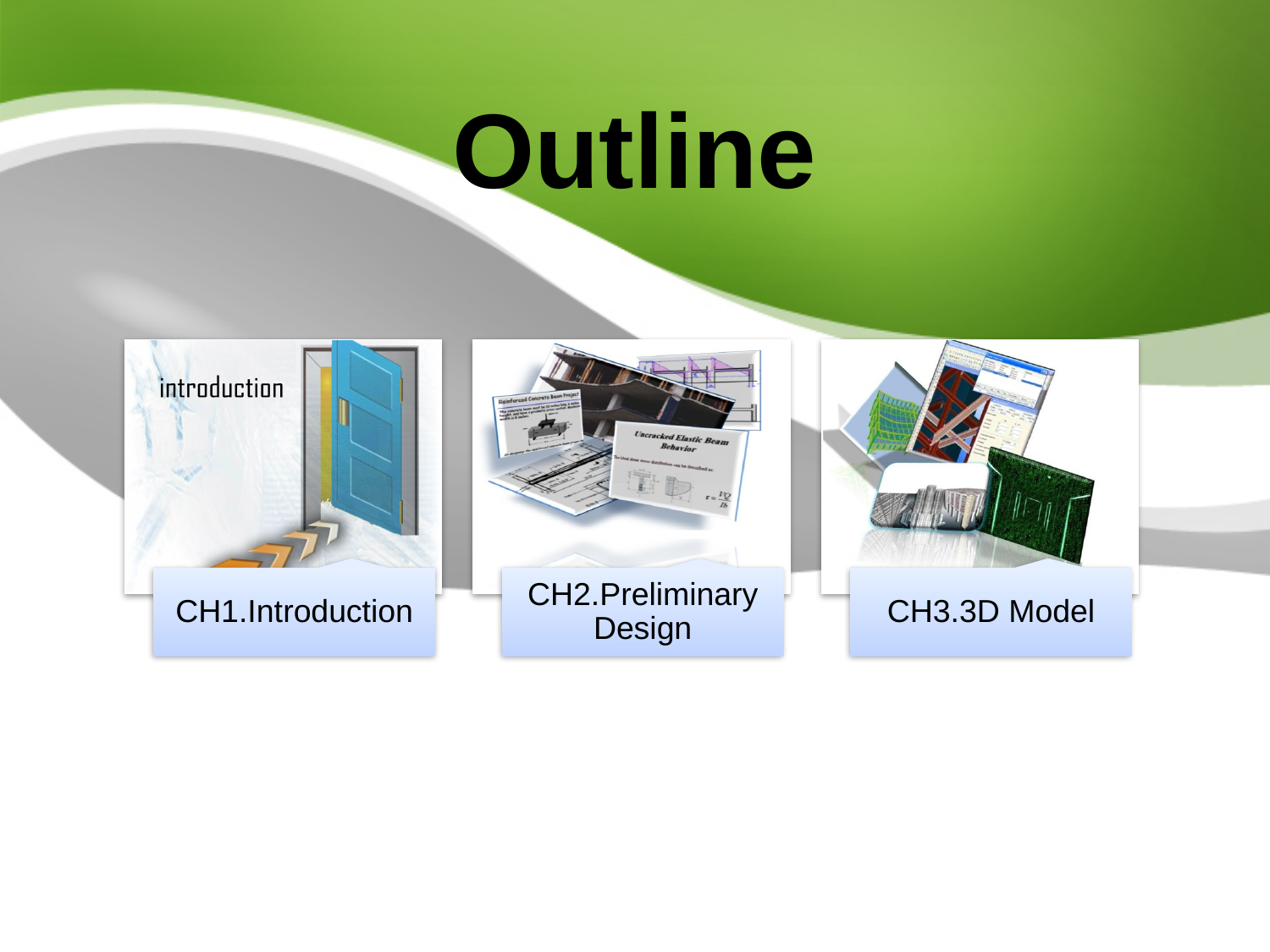

# Outline
CH1.Introduction
CH2.Preliminary Design
CH3.3D Model